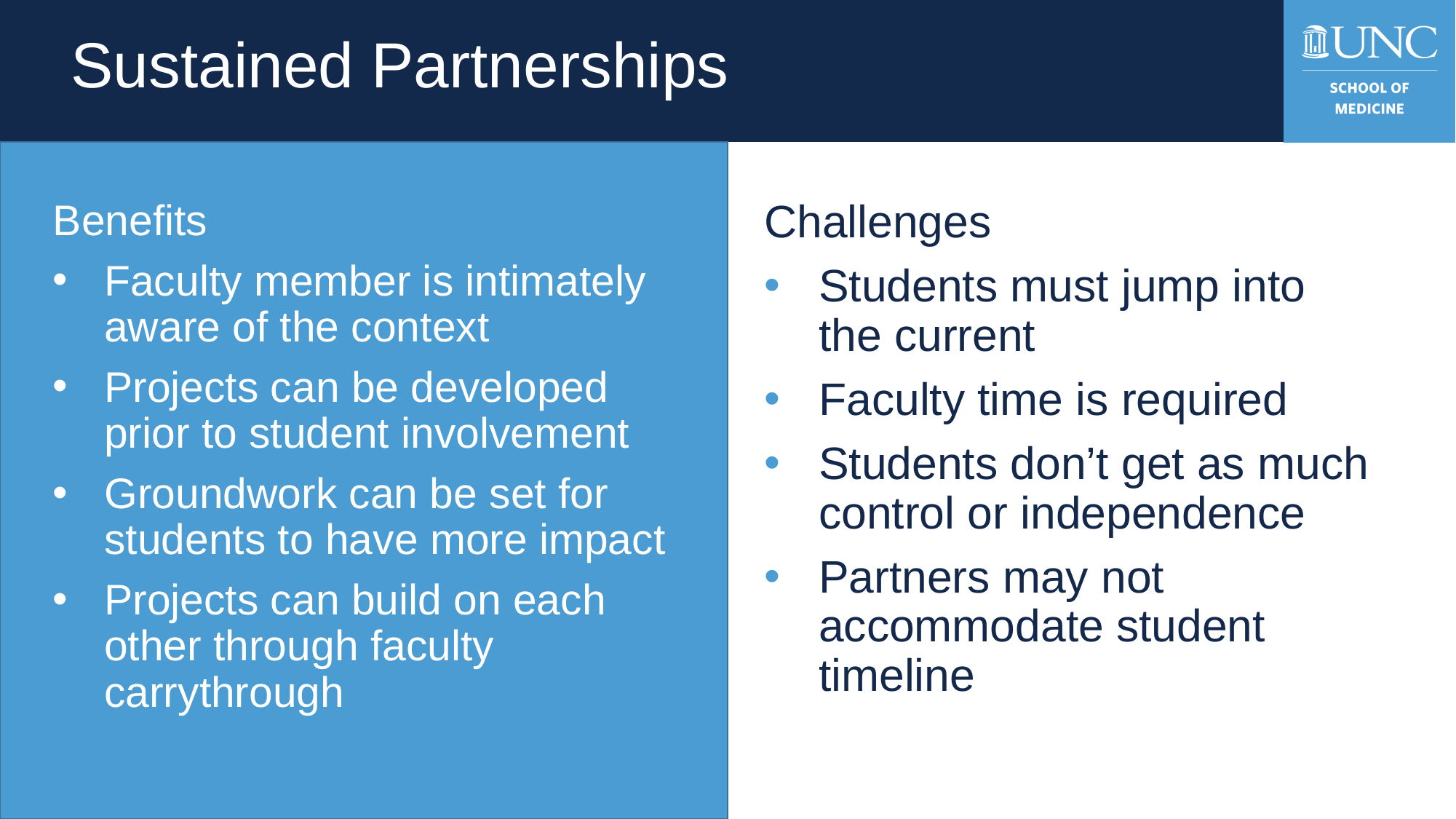

# Sustained Partnerships

Benefits
Faculty member is intimately aware of the context
Projects can be developed prior to student involvement
Groundwork can be set for students to have more impact
Projects can build on each other through faculty carrythrough

Challenges
Students must jump into the current
Faculty time is required
Students don’t get as much control or independence
Partners may not accommodate student timeline